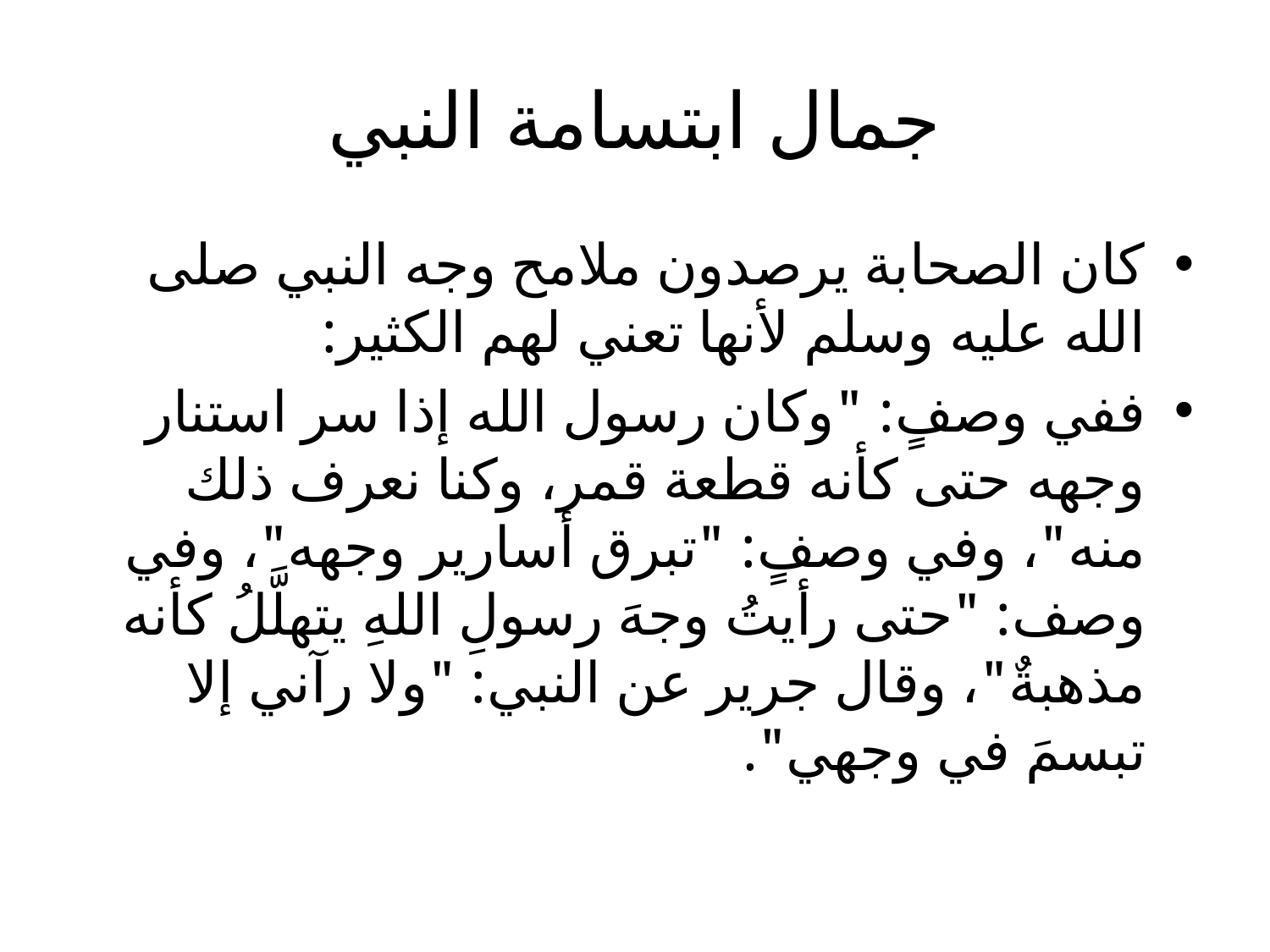

# جمال ابتسامة النبي
كان الصحابة يرصدون ملامح وجه النبي صلى الله عليه وسلم لأنها تعني لهم الكثير:
ففي وصفٍ: "وكان رسول الله إذا سر استنار وجهه حتى كأنه قطعة قمر، وكنا نعرف ذلك منه"، وفي وصفٍ: "تبرق أسارير وجهه"، وفي وصف: "حتى رأيتُ وجهَ رسولِ اللهِ يتهلَّلُ كأنه مذهبةٌ"، وقال جرير عن النبي: "ولا رآني إلا تبسمَ في وجهي".